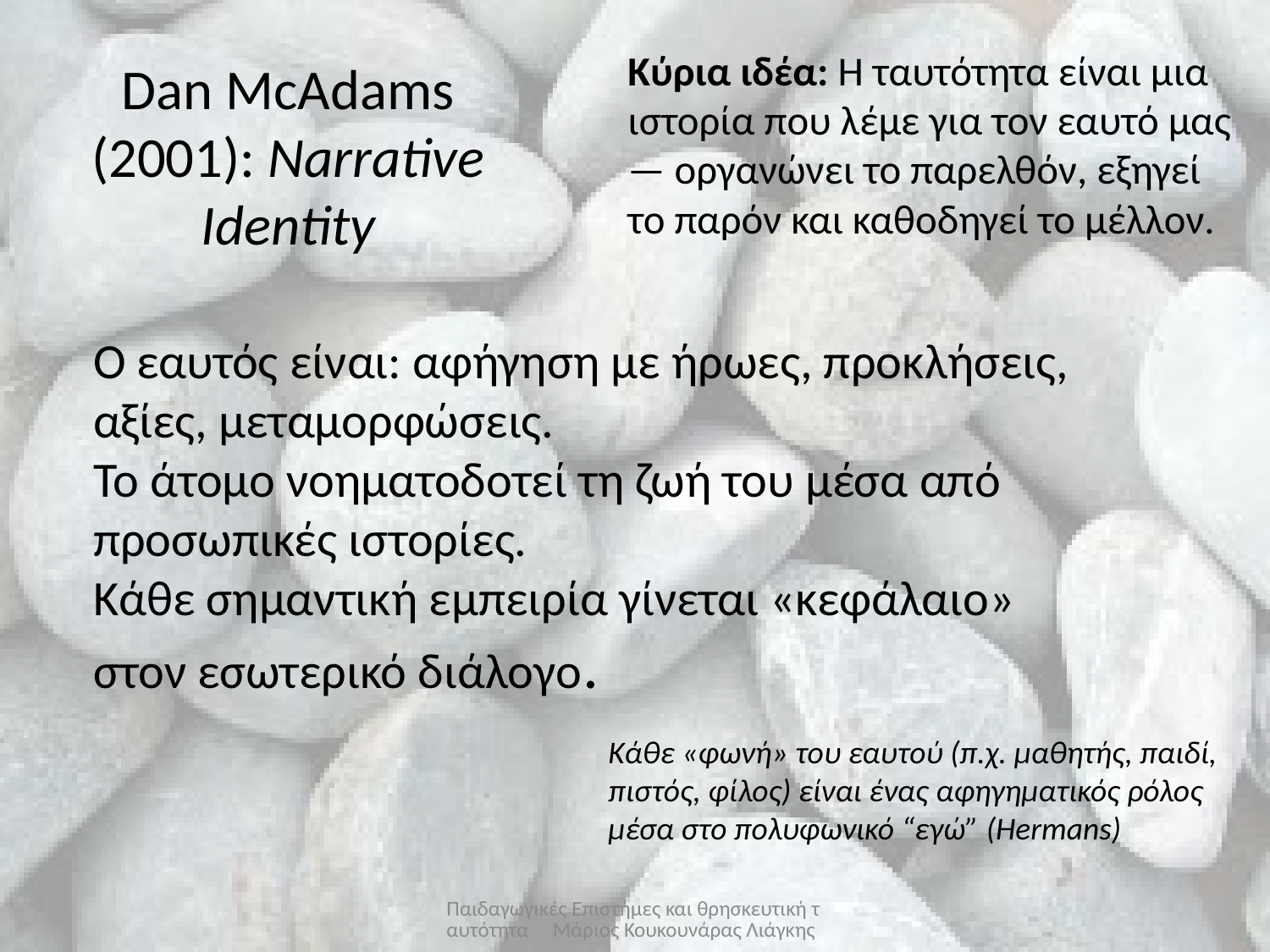

Κύρια ιδέα: Η ταυτότητα είναι μια ιστορία που λέμε για τον εαυτό μας — οργανώνει το παρελθόν, εξηγεί το παρόν και καθοδηγεί το μέλλον.
# Dan McAdams (2001): Narrative Identity
Ο εαυτός είναι: αφήγηση με ήρωες, προκλήσεις, αξίες, μεταμορφώσεις.
Το άτομο νοηματοδοτεί τη ζωή του μέσα από προσωπικές ιστορίες.
Κάθε σημαντική εμπειρία γίνεται «κεφάλαιο» στον εσωτερικό διάλογο.
Κάθε «φωνή» του εαυτού (π.χ. μαθητής, παιδί, πιστός, φίλος) είναι ένας αφηγηματικός ρόλος μέσα στο πολυφωνικό “εγώ” (Hermans)
Παιδαγωγικές Επιστήμες και θρησκευτική ταυτότητα     Μάριος Κουκουνάρας Λιάγκης